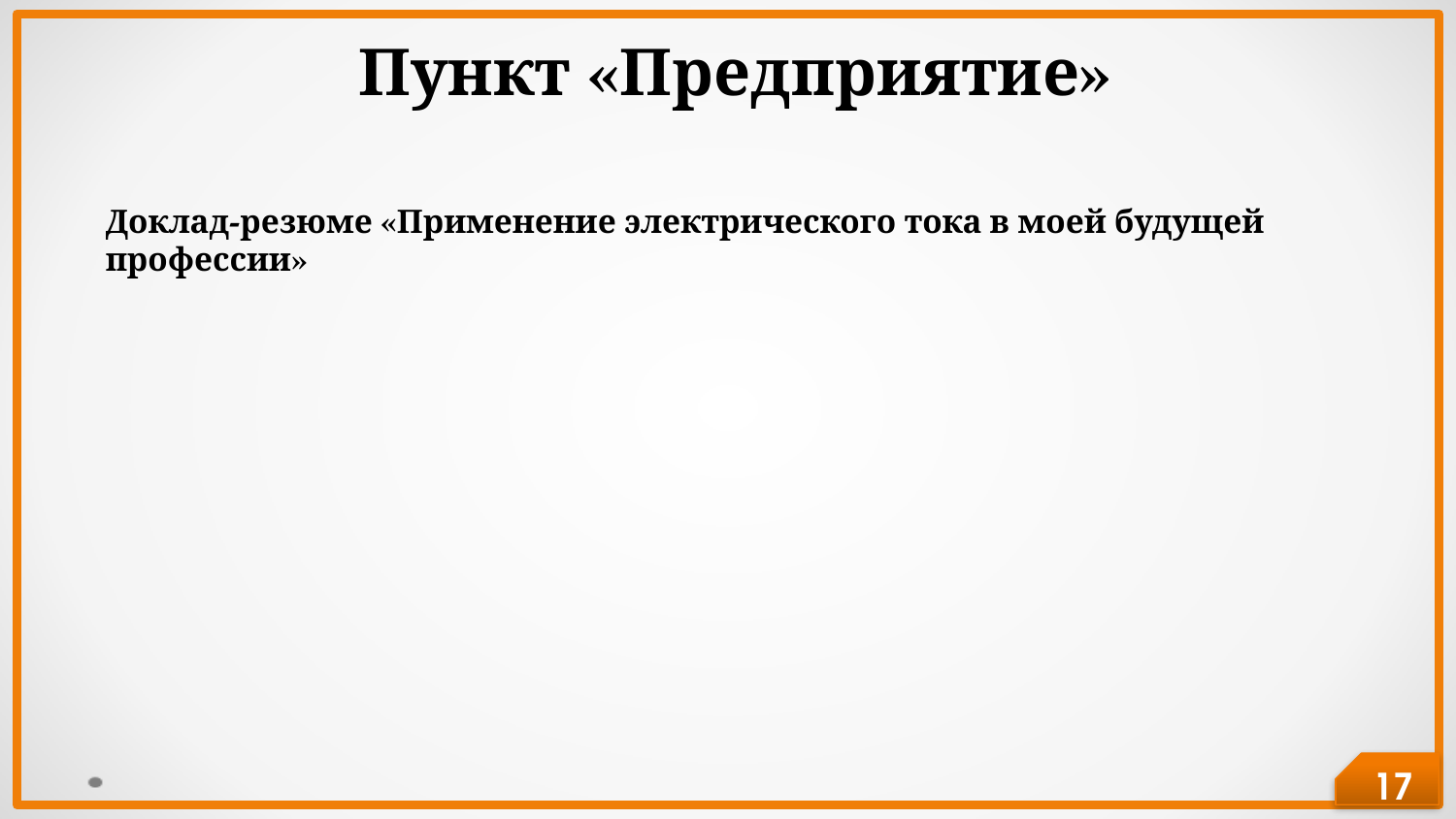

Пункт «Предприятие»
Доклад-резюме «Применение электрического тока в моей будущей профессии»
17